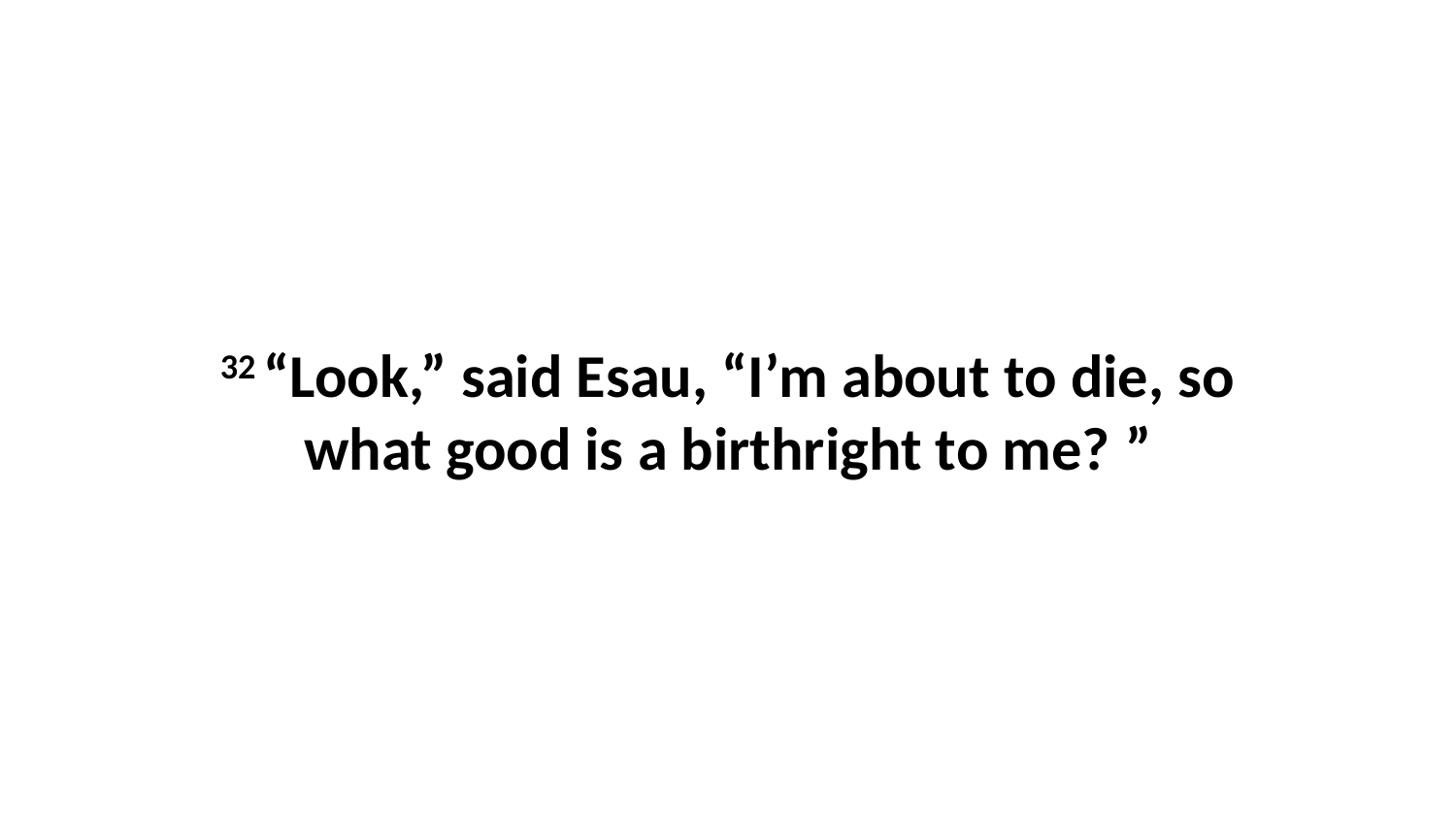

32 “Look,” said Esau, “I’m about to die, so what good is a birthright to me? ”